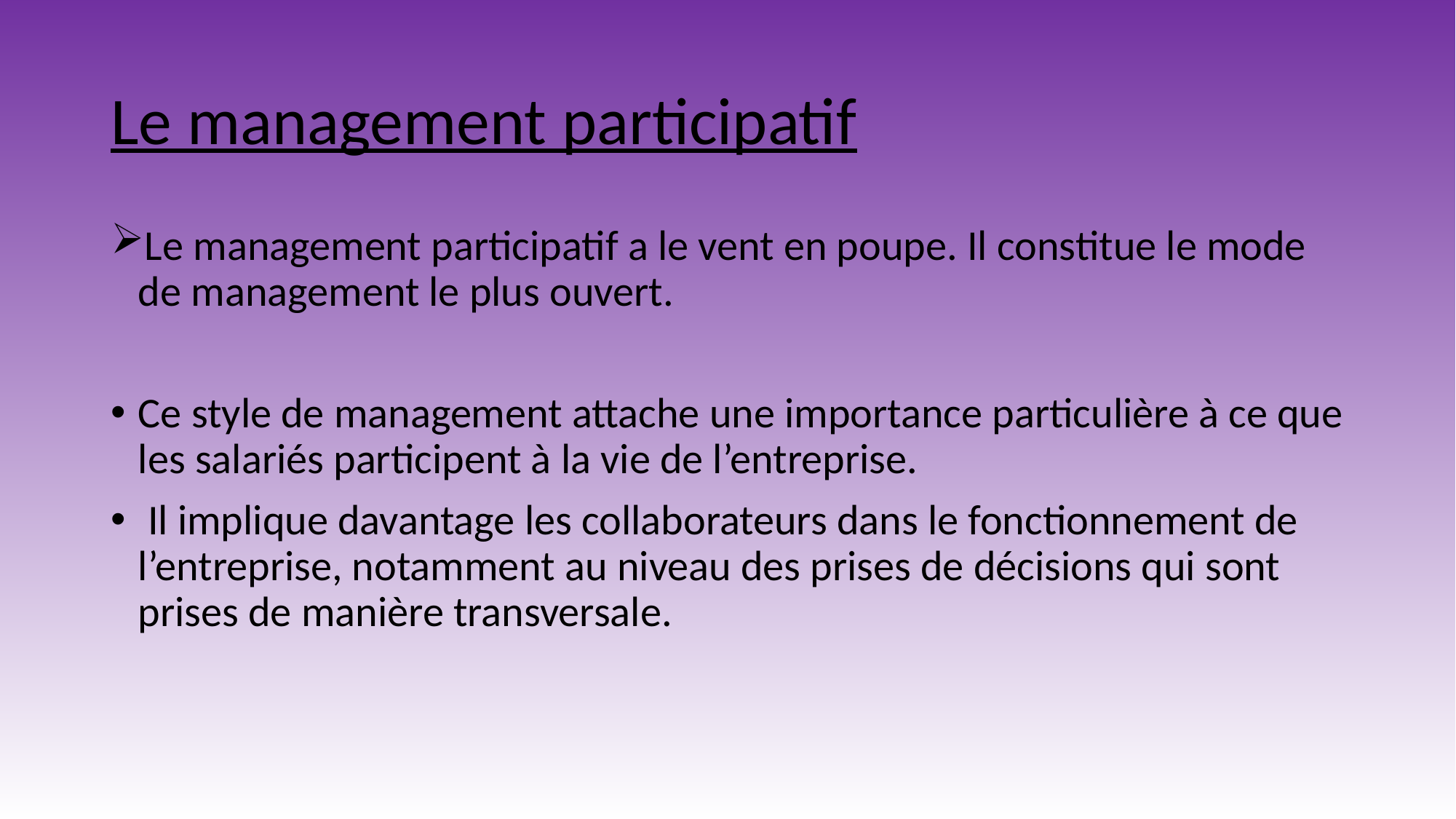

# Le management participatif
Le management participatif a le vent en poupe. Il constitue le mode de management le plus ouvert.

Ce style de management attache une importance particulière à ce que les salariés participent à la vie de l’entreprise.
 Il implique davantage les collaborateurs dans le fonctionnement de l’entreprise, notamment au niveau des prises de décisions qui sont prises de manière transversale.